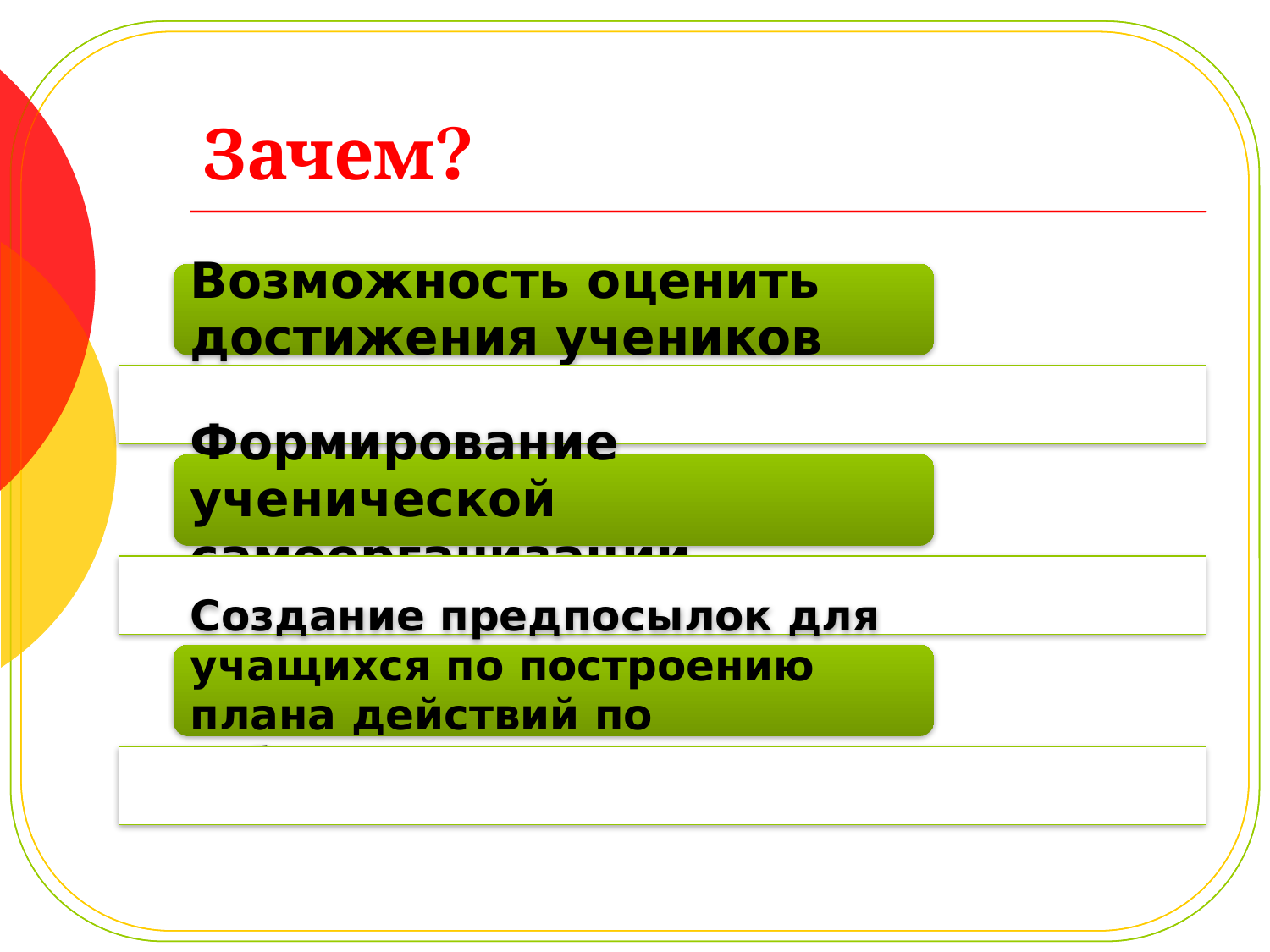

# Зачем?
Возможность оценить достижения учеников
Формирование ученической самоорганизации
Создание предпосылок для учащихся по построению плана действий по собственному развитию